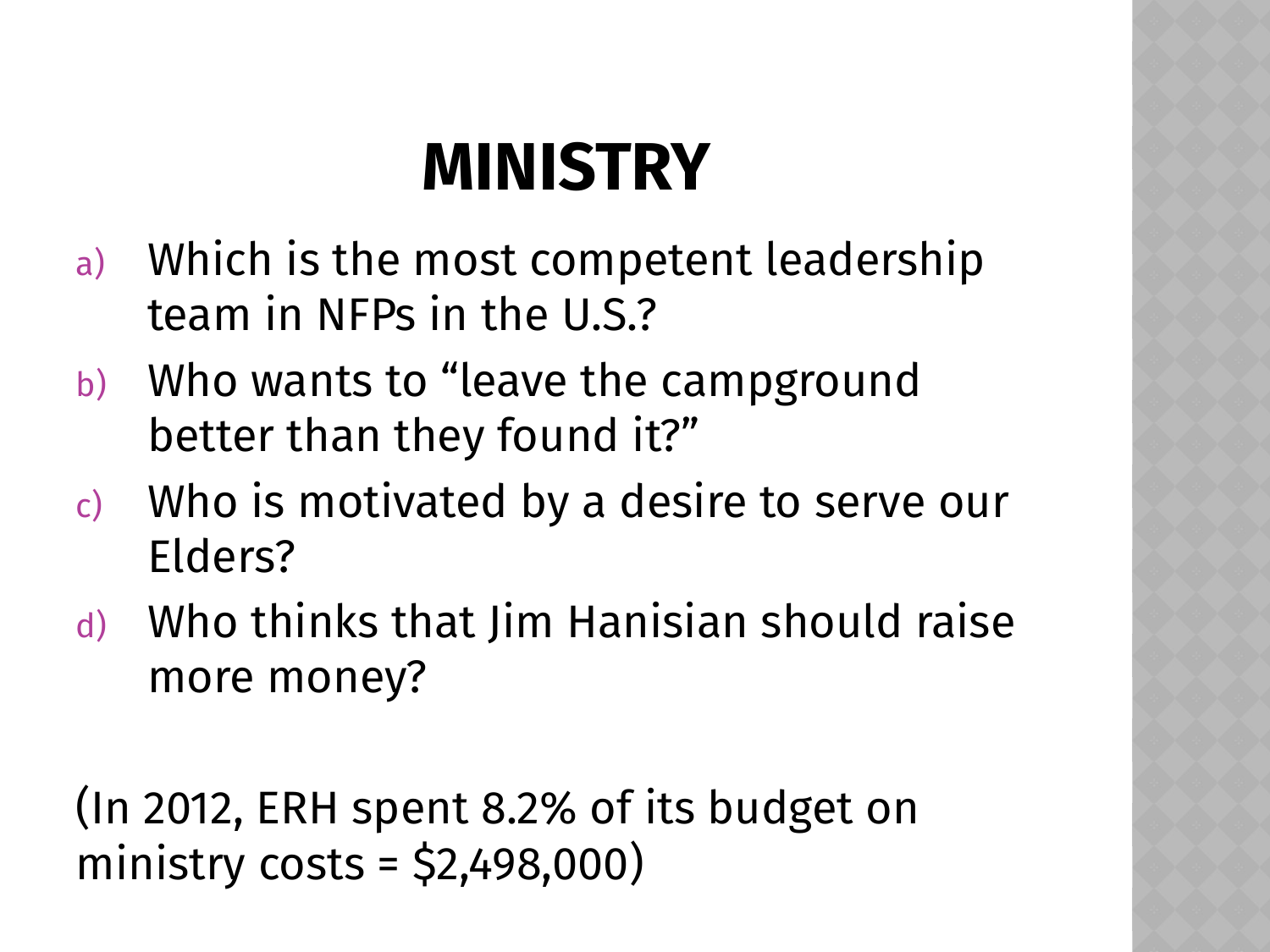

# ministry
Which is the most competent leadership team in NFPs in the U.S.?
Who wants to “leave the campground better than they found it?”
Who is motivated by a desire to serve our Elders?
Who thinks that Jim Hanisian should raise more money?

(In 2012, ERH spent 8.2% of its budget on ministry costs = $2,498,000)